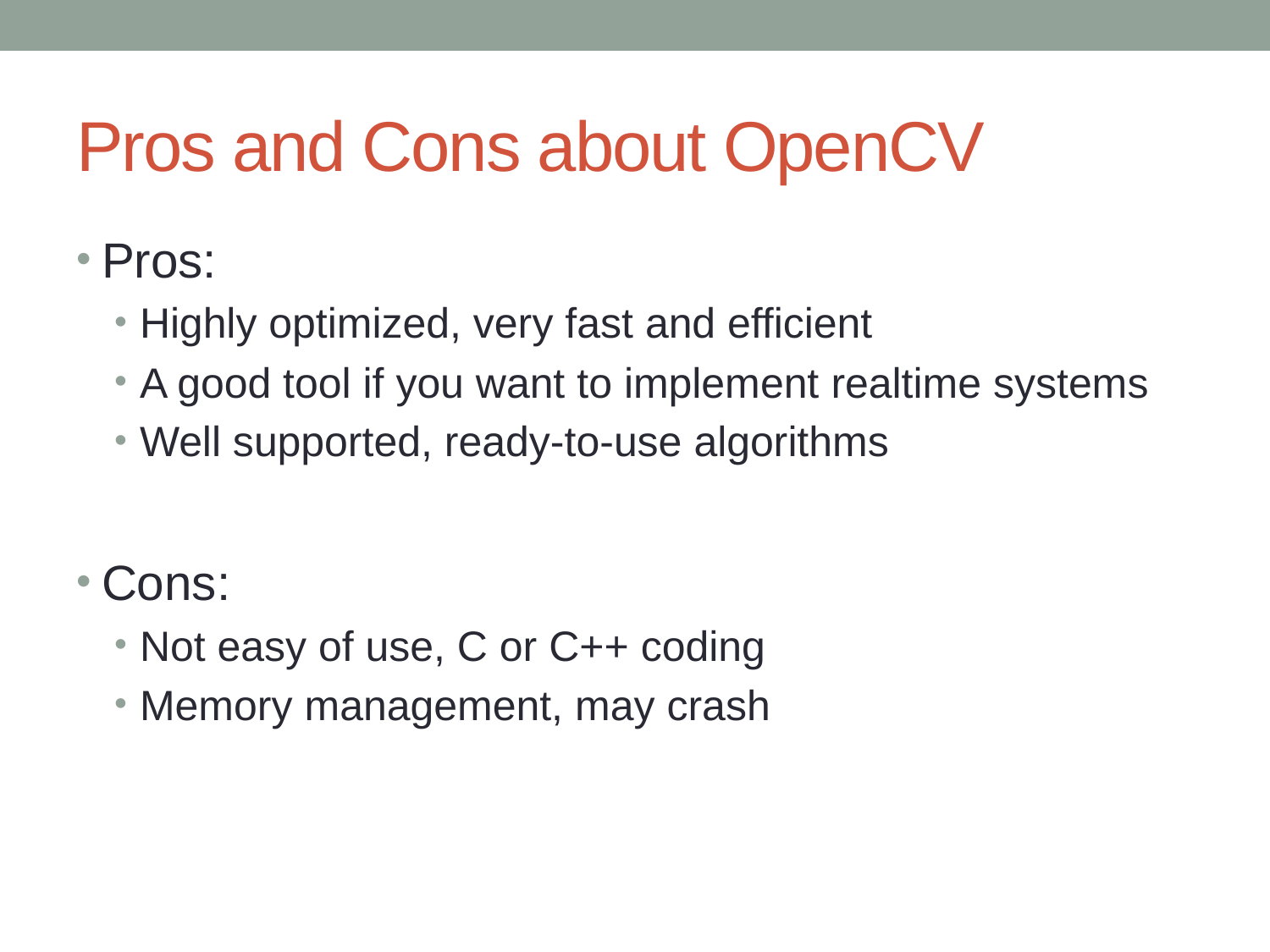

# Pros and Cons about OpenCV
Pros:
Highly optimized, very fast and efficient
A good tool if you want to implement realtime systems
Well supported, ready-to-use algorithms

Cons:
Not easy of use, C or C++ coding
Memory management, may crash